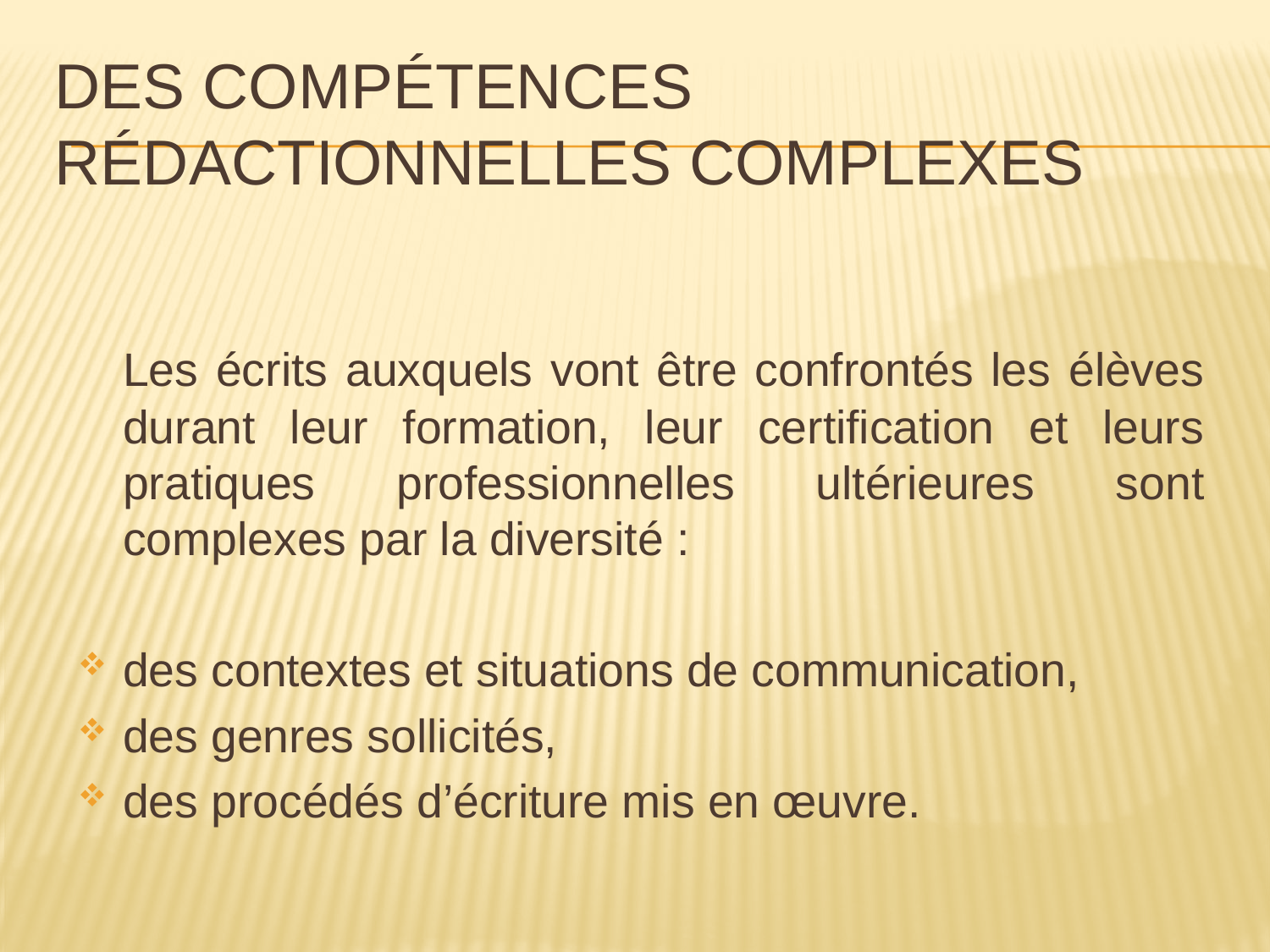

# Des compétences rédactionnelles complexes
		Les écrits auxquels vont être confrontés les élèves durant leur formation, leur certification et leurs pratiques professionnelles ultérieures sont complexes par la diversité :

des contextes et situations de communication,
des genres sollicités,
des procédés d’écriture mis en œuvre.